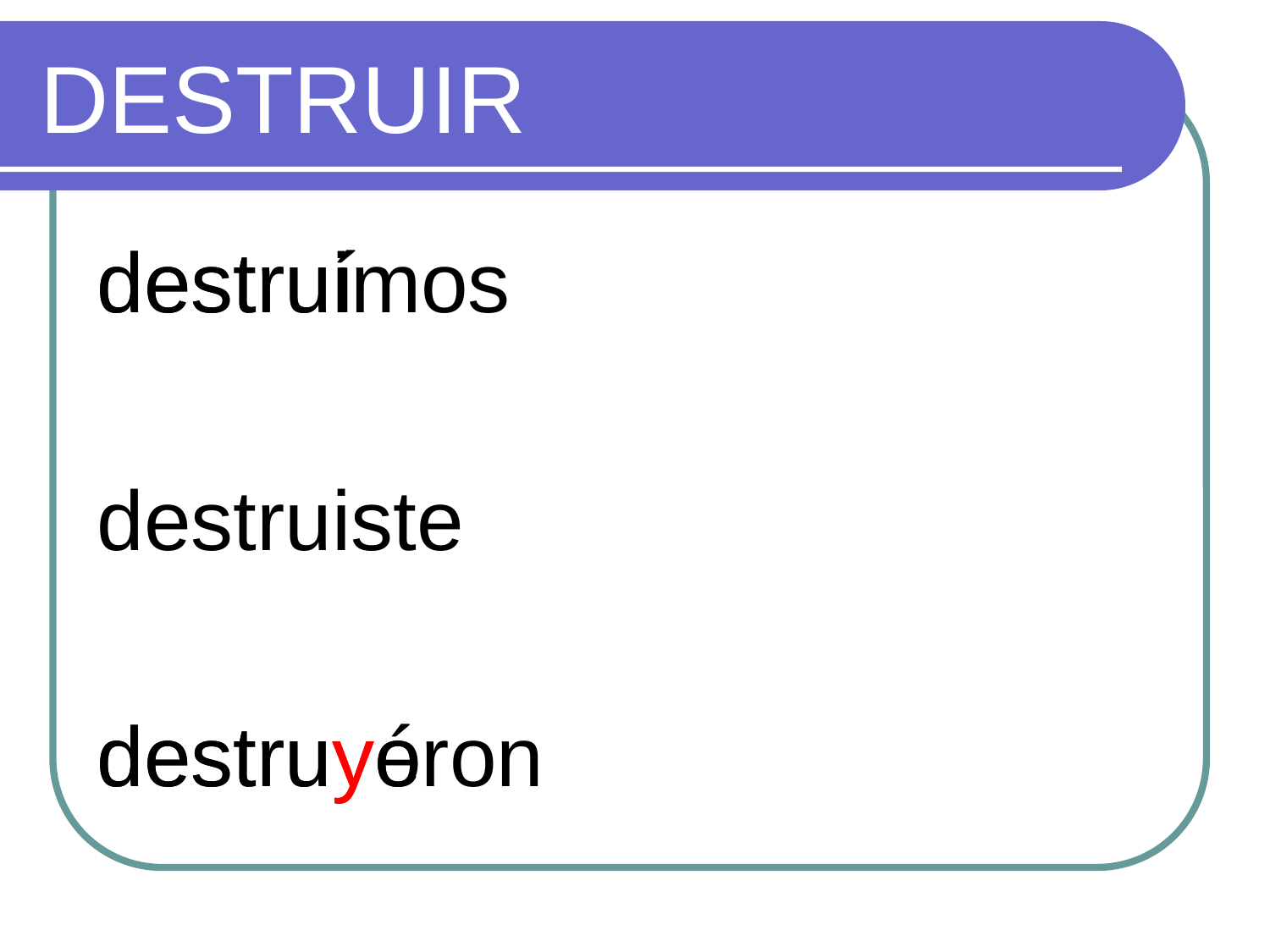

# DESTRUIR
destruí

destruiste

destruyó
destruimos

destruyeron